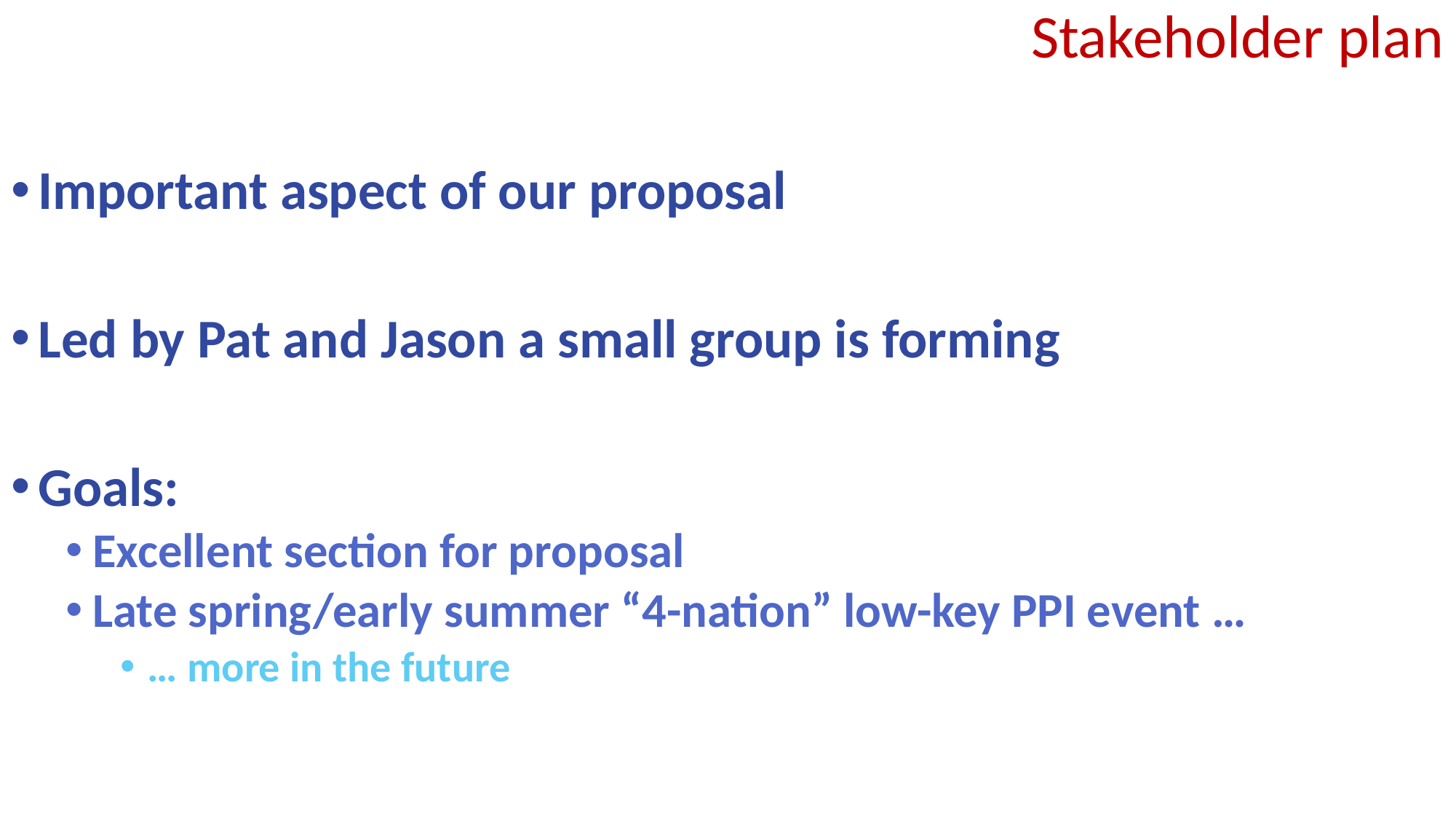

# Stakeholder plan
Important aspect of our proposal

Led by Pat and Jason a small group is forming

Goals:
Excellent section for proposal
Late spring/early summer “4-nation” low-key PPI event …
… more in the future